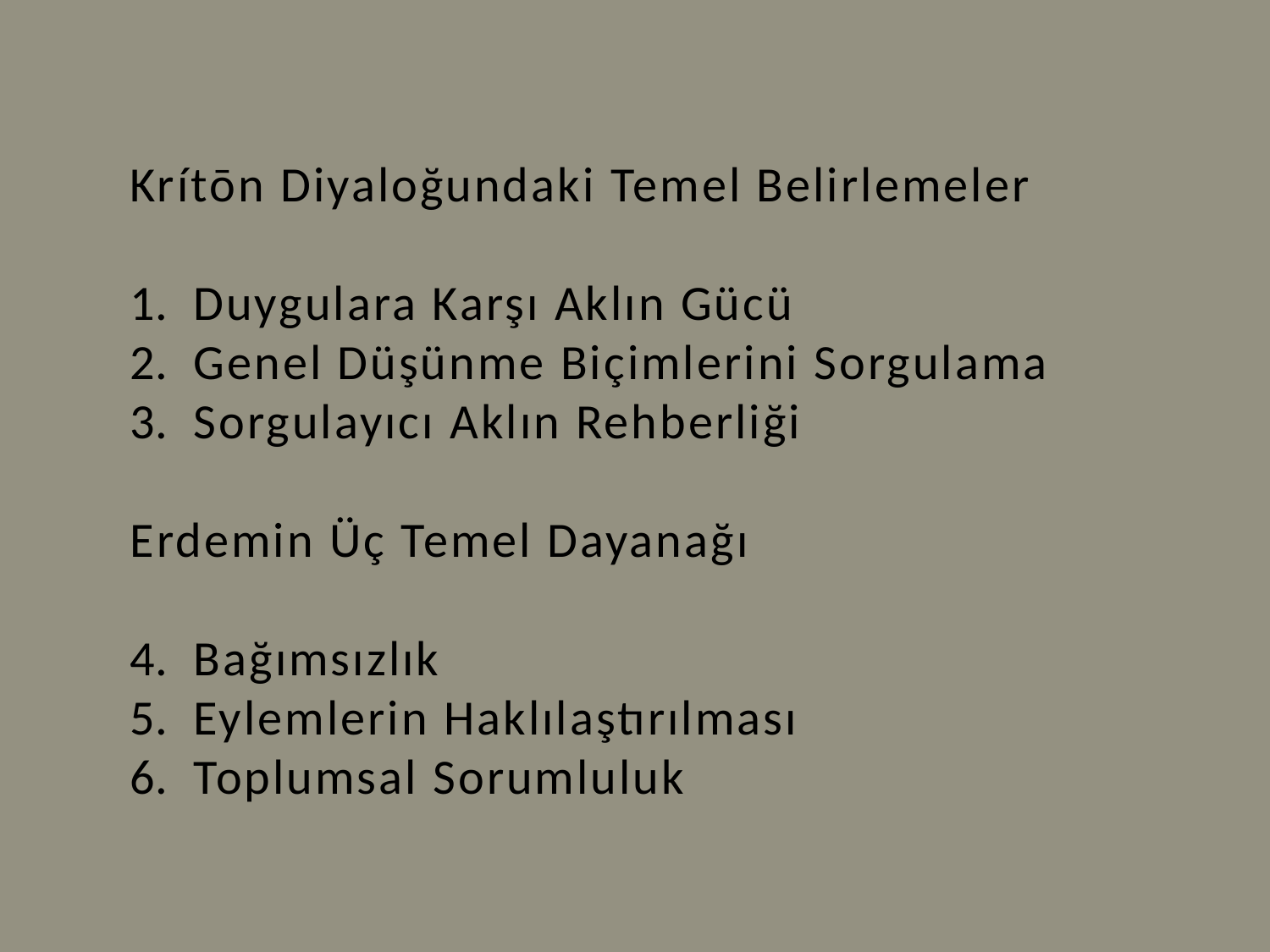

Krítōn Diyaloğundaki Temel Belirlemeler

Duygulara Karşı Aklın Gücü
Genel Düşünme Biçimlerini Sorgulama
Sorgulayıcı Aklın Rehberliği

Erdemin Üç Temel Dayanağı

Bağımsızlık
Eylemlerin Haklılaştırılması
Toplumsal Sorumluluk